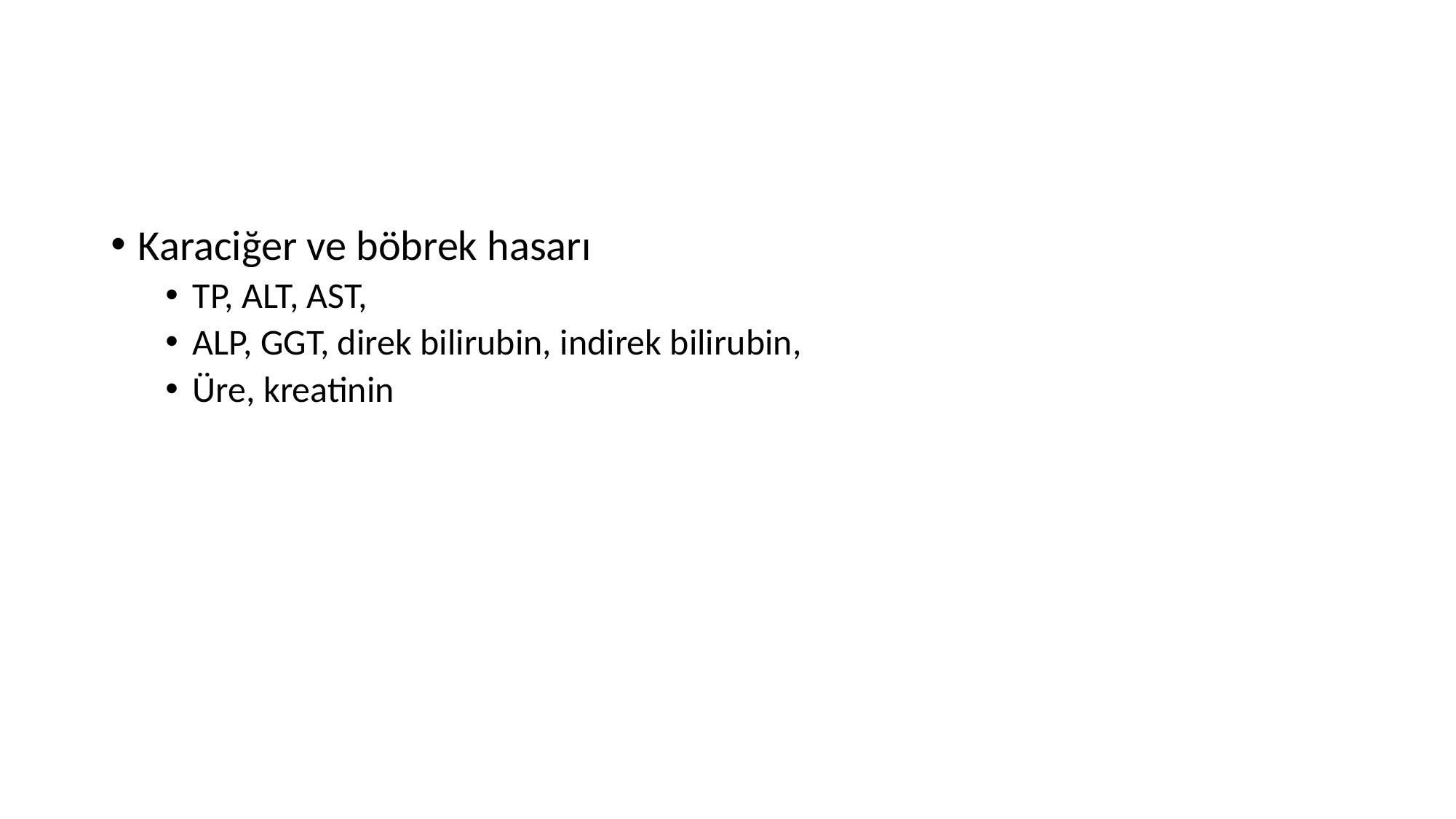

#
Karaciğer ve böbrek hasarı
TP, ALT, AST,
ALP, GGT, direk bilirubin, indirek bilirubin,
Üre, kreatinin